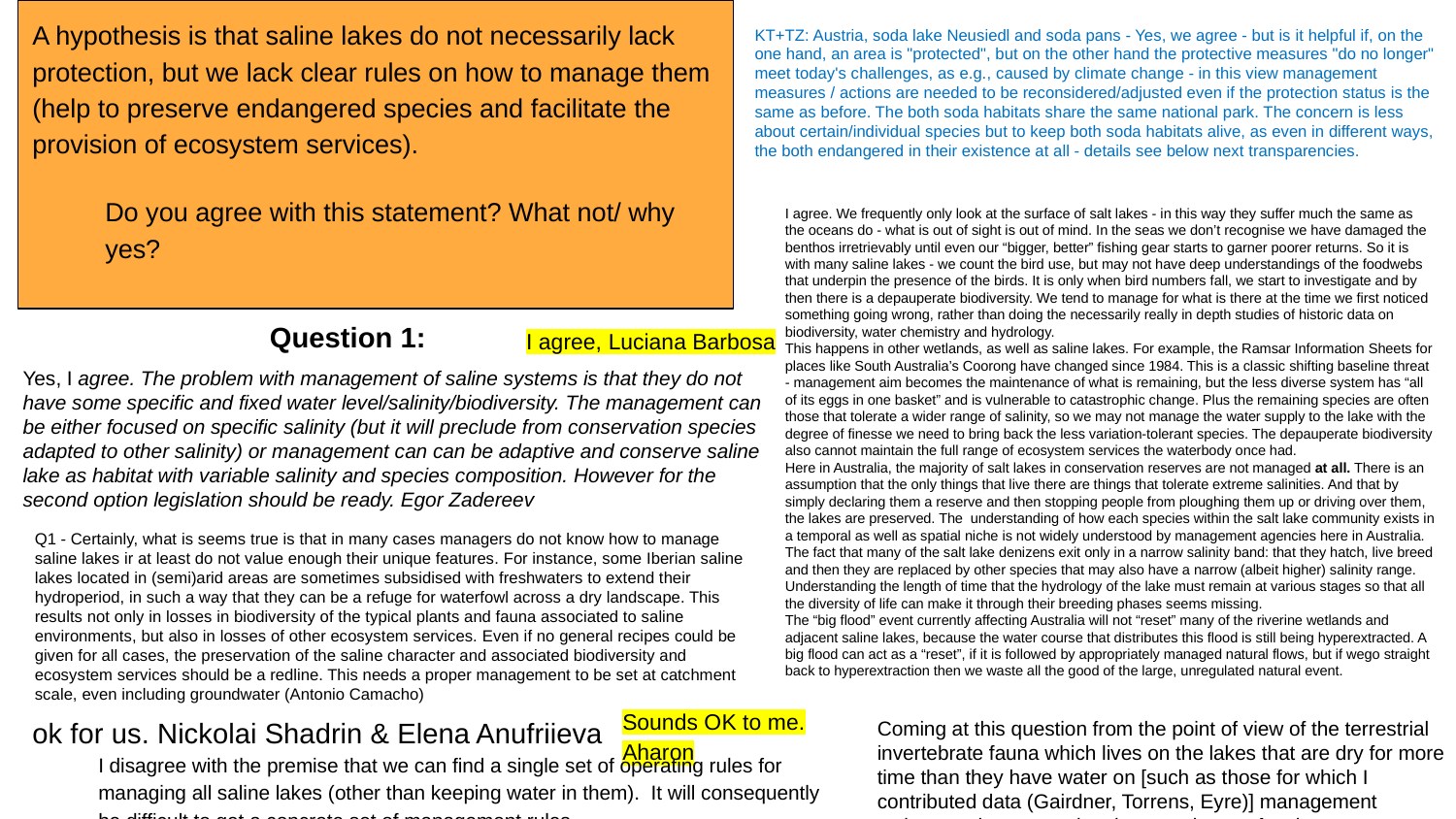

A hypothesis is that saline lakes do not necessarily lack protection, but we lack clear rules on how to manage them (help to preserve endangered species and facilitate the provision of ecosystem services).
Do you agree with this statement? What not/ why yes?

KT+TZ: Austria, soda lake Neusiedl and soda pans - Yes, we agree - but is it helpful if, on the one hand, an area is "protected", but on the other hand the protective measures "do no longer" meet today's challenges, as e.g., caused by climate change - in this view management measures / actions are needed to be reconsidered/adjusted even if the protection status is the same as before. The both soda habitats share the same national park. The concern is less about certain/individual species but to keep both soda habitats alive, as even in different ways, the both endangered in their existence at all - details see below next transparencies.
I agree. We frequently only look at the surface of salt lakes - in this way they suffer much the same as the oceans do - what is out of sight is out of mind. In the seas we don’t recognise we have damaged the benthos irretrievably until even our “bigger, better” fishing gear starts to garner poorer returns. So it is with many saline lakes - we count the bird use, but may not have deep understandings of the foodwebs that underpin the presence of the birds. It is only when bird numbers fall, we start to investigate and by then there is a depauperate biodiversity. We tend to manage for what is there at the time we first noticed something going wrong, rather than doing the necessarily really in depth studies of historic data on biodiversity, water chemistry and hydrology.
This happens in other wetlands, as well as saline lakes. For example, the Ramsar Information Sheets for places like South Australia’s Coorong have changed since 1984. This is a classic shifting baseline threat - management aim becomes the maintenance of what is remaining, but the less diverse system has “all of its eggs in one basket” and is vulnerable to catastrophic change. Plus the remaining species are often those that tolerate a wider range of salinity, so we may not manage the water supply to the lake with the degree of finesse we need to bring back the less variation-tolerant species. The depauperate biodiversity also cannot maintain the full range of ecosystem services the waterbody once had.
Here in Australia, the majority of salt lakes in conservation reserves are not managed at all. There is an assumption that the only things that live there are things that tolerate extreme salinities. And that by simply declaring them a reserve and then stopping people from ploughing them up or driving over them, the lakes are preserved. The  understanding of how each species within the salt lake community exists in a temporal as well as spatial niche is not widely understood by management agencies here in Australia. The fact that many of the salt lake denizens exit only in a narrow salinity band: that they hatch, live breed and then they are replaced by other species that may also have a narrow (albeit higher) salinity range. Understanding the length of time that the hydrology of the lake must remain at various stages so that all the diversity of life can make it through their breeding phases seems missing.
The “big flood” event currently affecting Australia will not “reset” many of the riverine wetlands and adjacent saline lakes, because the water course that distributes this flood is still being hyperextracted. A big flood can act as a “reset”, if it is followed by appropriately managed natural flows, but if wego straight back to hyperextraction then we waste all the good of the large, unregulated natural event.
Question 1:
I agree, Luciana Barbosa
Yes, I agree. The problem with management of saline systems is that they do not have some specific and fixed water level/salinity/biodiversity. The management can be either focused on specific salinity (but it will preclude from conservation species adapted to other salinity) or management can can be adaptive and conserve saline lake as habitat with variable salinity and species composition. However for the second option legislation should be ready. Egor Zadereev
Q1 - Certainly, what is seems true is that in many cases managers do not know how to manage saline lakes ir at least do not value enough their unique features. For instance, some Iberian saline lakes located in (semi)arid areas are sometimes subsidised with freshwaters to extend their hydroperiod, in such a way that they can be a refuge for waterfowl across a dry landscape. This results not only in losses in biodiversity of the typical plants and fauna associated to saline environments, but also in losses of other ecosystem services. Even if no general recipes could be given for all cases, the preservation of the saline character and associated biodiversity and ecosystem services should be a redline. This needs a proper management to be set at catchment scale, even including groundwater (Antonio Camacho)
Sounds OK to me. Aharon
ok for us. Nickolai Shadrin & Elena Anufriieva
Coming at this question from the point of view of the terrestrial invertebrate fauna which lives on the lakes that are dry for more time than they have water on [such as those for which I contributed data (Gairdner, Torrens, Eyre)] management actions such as not using them as dumps, fencing to prevent stock access, provision of a buffer zone to enable the survival of the marginal vegetation, keeping vehicles off the surface, no artificial discharge of surface water on to them, and no excavation of drains on the surface are things which will serve to help preserve the ecosystem and they can tick along without any formal protection measures.  Peter Hudson
I disagree with the premise that we can find a single set of operating rules for managing all saline lakes (other than keeping water in them).  It will consequently be difficult to get a concrete set of management rules.
Two other relevant points:  1) Focusing on endangered species Is important, but we should also emphasize the importance of saline lakes for fisheries in hyposaline systems, and for birds in hypo- and hypersaline systems,  In the hypersaline systems that lack fish, a larger portion of the invertebrate production can go into the bird’s food web, making them all that much more productive.
2)  Nearly all saline lakes have a range of salinities, from freshwater entering into the “estuaries”, to the main parts of the lake where salinities are maximal.  Some lakes, like Great Salt Lake, are divided by a dike and thus have extremely different salinities in the two sections.  The Aral Sea is another example of these types of divisions.  The estuaries and the divisions complicate the discussion of a “lake” when it is really a diverse complex of subsystems with multiple salinities, and thus multiple sets of organisms that inhabit the subsystems.  – Wayne Wurtsbaugh